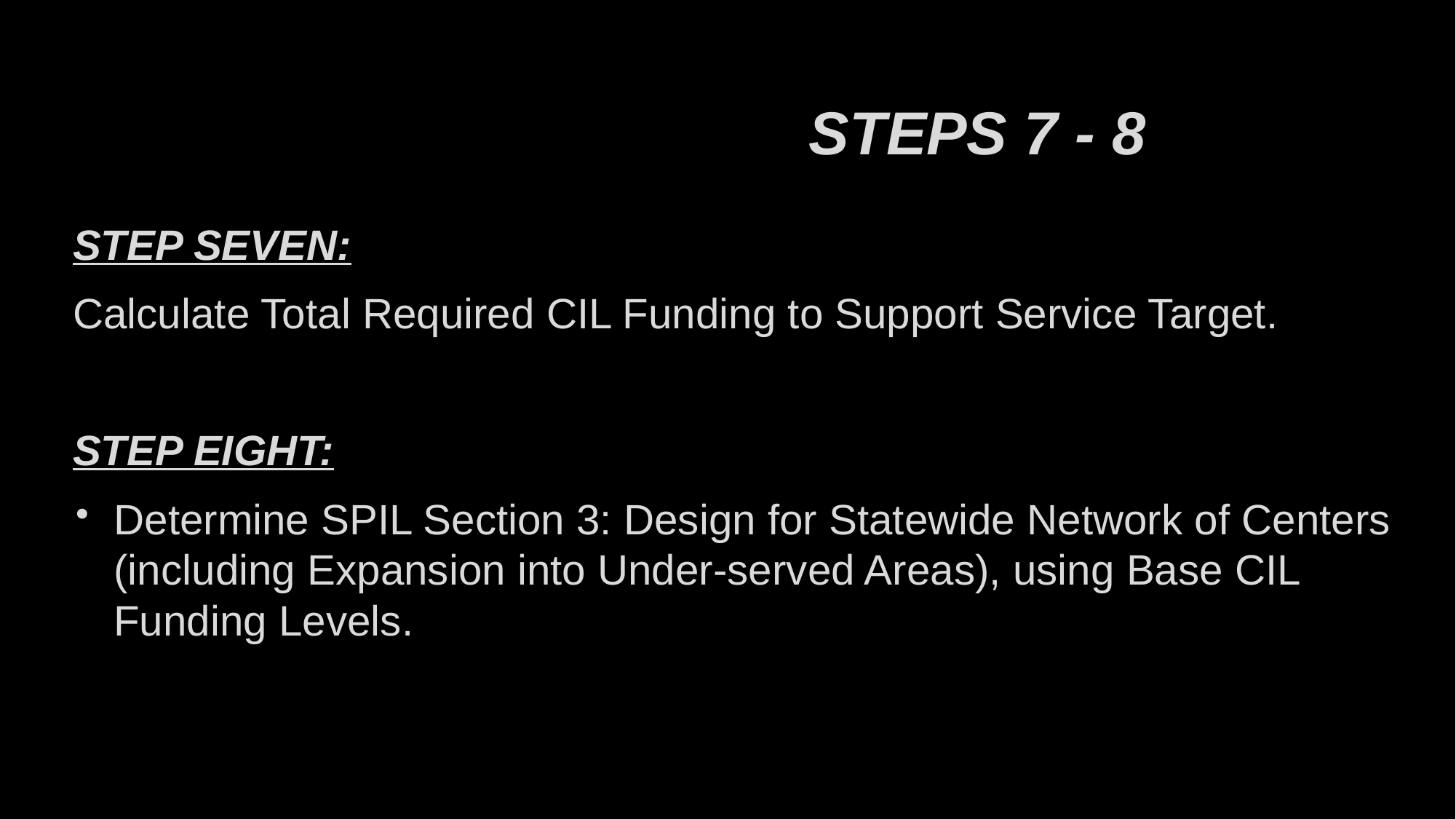

# STEPS 7 - 8
STEP SEVEN:
Calculate Total Required CIL Funding to Support Service Target.

STEP EIGHT:
Determine SPIL Section 3: Design for Statewide Network of Centers (including Expansion into Under-served Areas), using Base CIL Funding Levels.